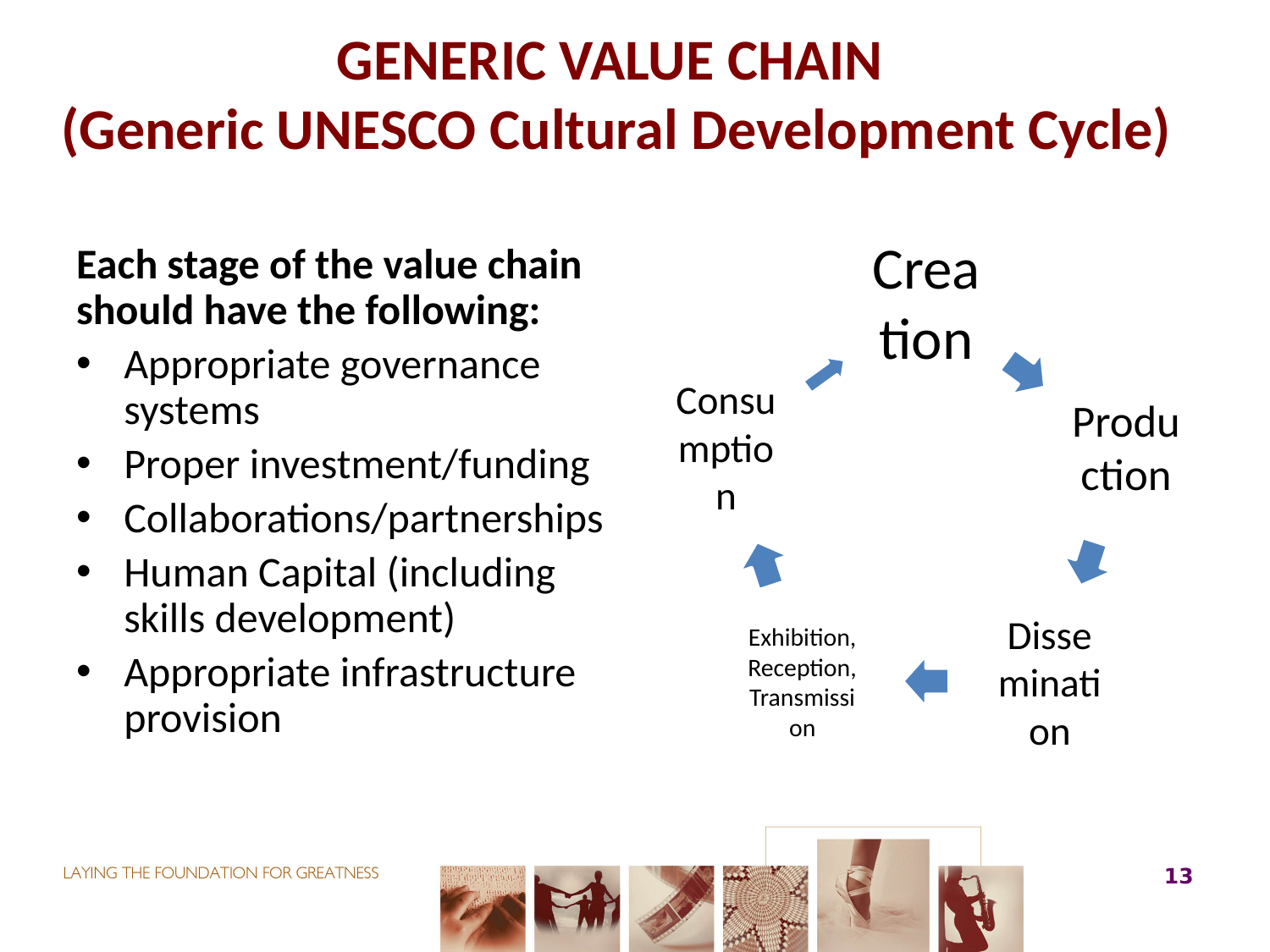

# GENERIC VALUE CHAIN (Generic UNESCO Cultural Development Cycle)
Creation
Production
Dissemination
Exhibition,
Reception,
Transmission
Consumption
Each stage of the value chain should have the following:
Appropriate governance systems
Proper investment/funding
Collaborations/partnerships
Human Capital (including skills development)
Appropriate infrastructure provision

13